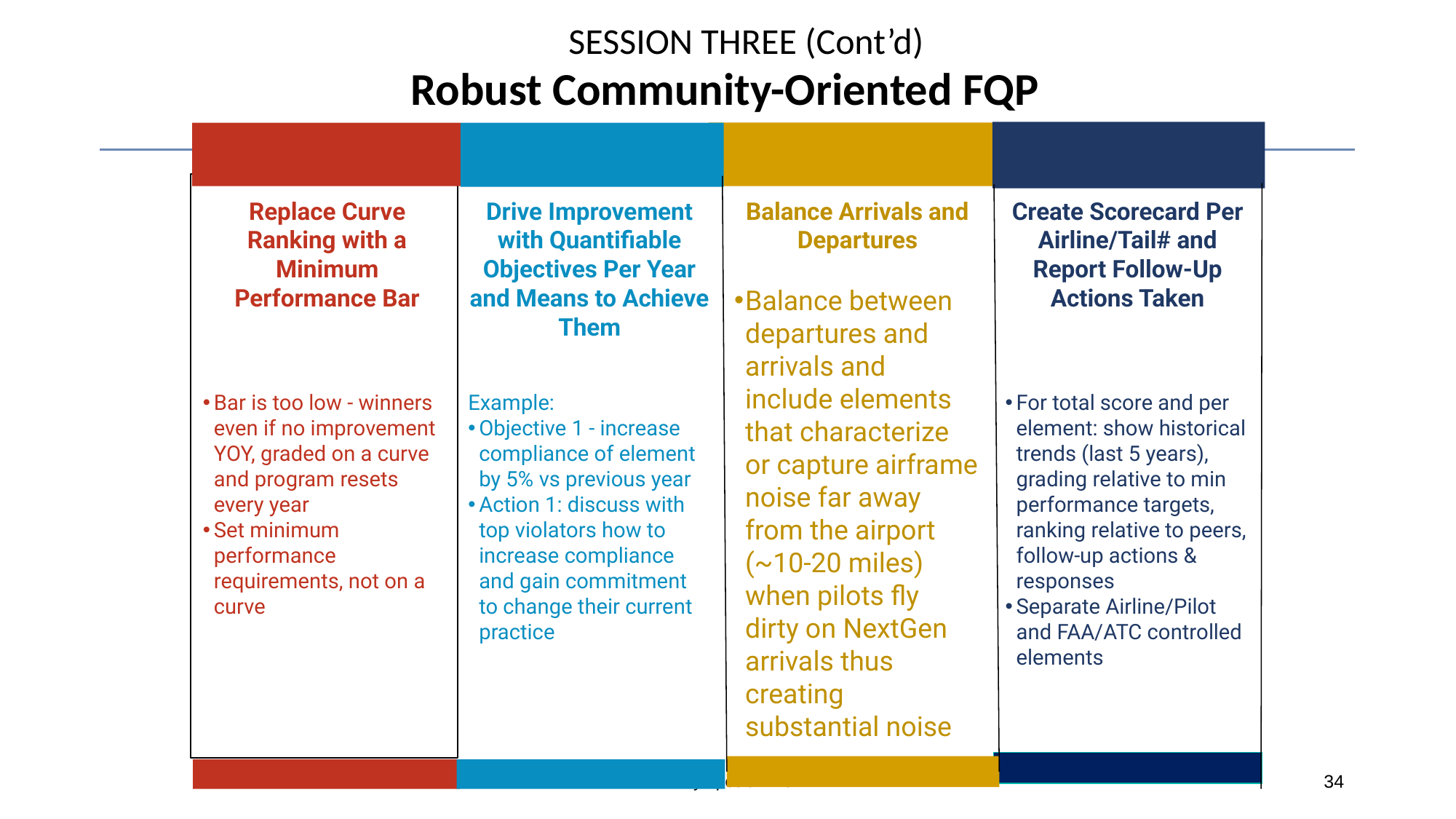

SESSION THREE (Cont’d)
# Robust Community-Oriented FQP

Replace Curve Ranking with a Minimum Performance Bar

Drive Improvement with Quantifiable Objectives Per Year and Means to Achieve Them

Balance Arrivals and Departures
Create Scorecard Per Airline/Tail# and Report Follow-Up Actions Taken

Balance between departures and arrivals and include elements that characterize or capture airframe noise far away from the airport (~10-20 miles) when pilots fly dirty on NextGen arrivals thus creating substantial noise
Bar is too low - winners even if no improvement YOY, graded on a curve and program resets every year
Set minimum performance requirements, not on a curve

Example:
Objective 1 - increase compliance of element by 5% vs previous year
Action 1: discuss with top violators how to increase compliance and gain commitment to change their current practice

For total score and per element: show historical trends (last 5 years), grading relative to min performance targets, ranking relative to peers, follow-up actions & responses
Separate Airline/Pilot and FAA/ATC controlled elements